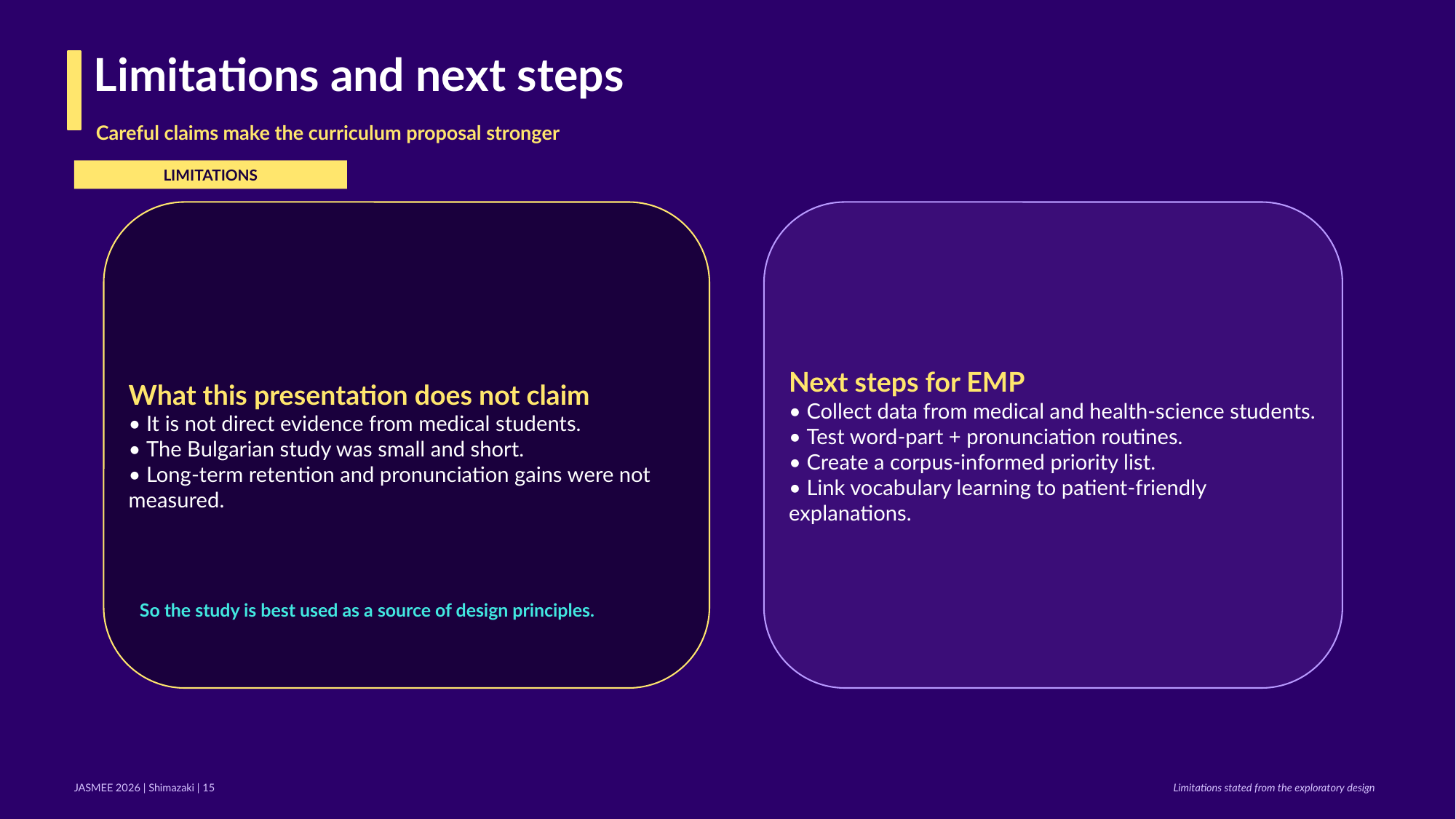

Limitations and next steps

Careful claims make the curriculum proposal stronger

LIMITATIONS

What this presentation does not claim
• It is not direct evidence from medical students.
• The Bulgarian study was small and short.
• Long-term retention and pronunciation gains were not measured.

Next steps for EMP
• Collect data from medical and health-science students.
• Test word-part + pronunciation routines.
• Create a corpus-informed priority list.
• Link vocabulary learning to patient-friendly explanations.
So the study is best used as a source of design principles.
Limitations stated from the exploratory design
JASMEE 2026 | Shimazaki | 15